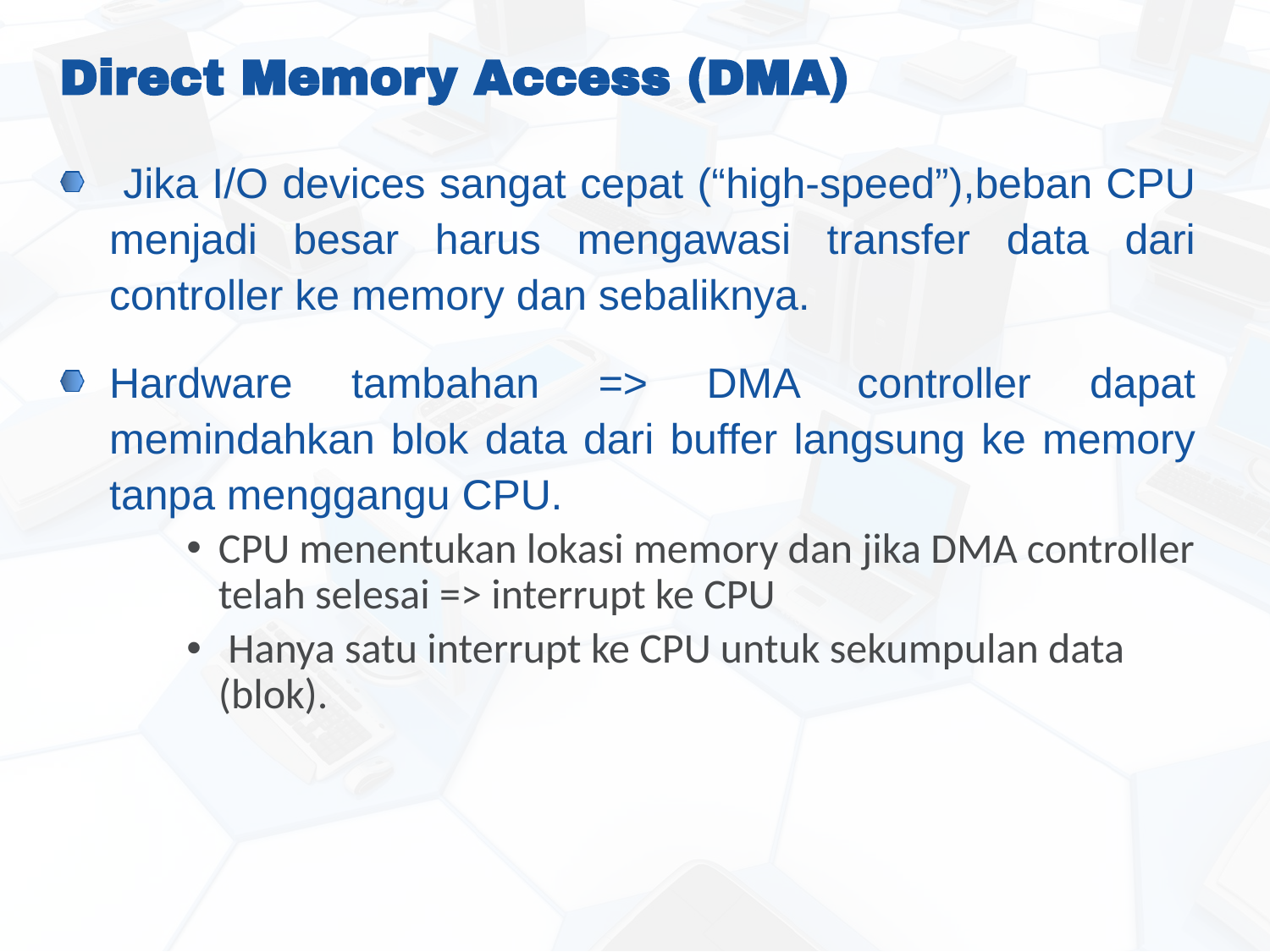

# Direct Memory Access (DMA)
 Jika I/O devices sangat cepat (“high-speed”),beban CPU menjadi besar harus mengawasi transfer data dari controller ke memory dan sebaliknya.
Hardware tambahan => DMA controller dapat memindahkan blok data dari buffer langsung ke memory tanpa menggangu CPU.
CPU menentukan lokasi memory dan jika DMA controller telah selesai => interrupt ke CPU
 Hanya satu interrupt ke CPU untuk sekumpulan data (blok).